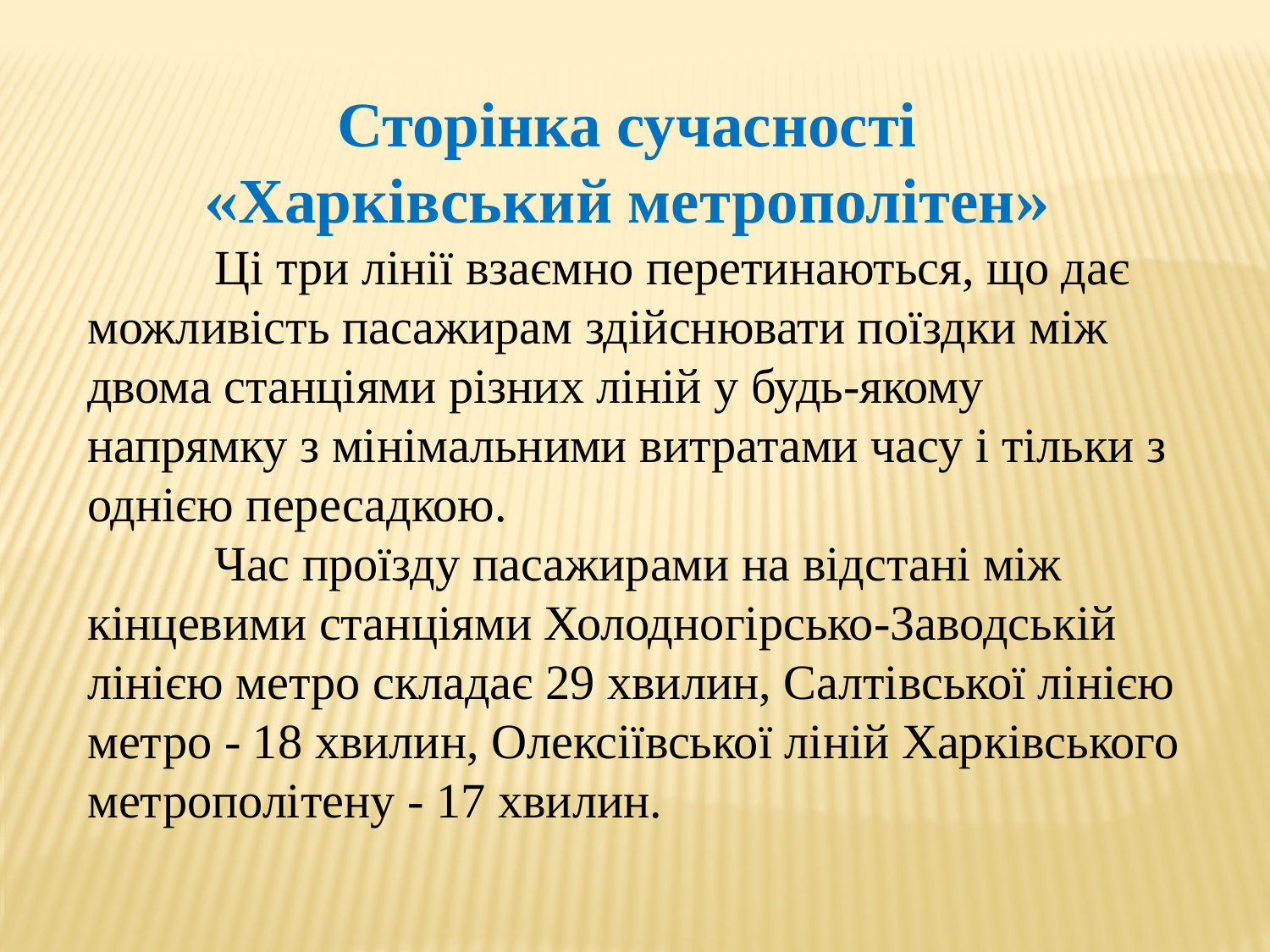

Сторінка сучасності
«Харківський метрополітен»
	Ці три лінії взаємно перетинаються, що дає можливість пасажирам здійснювати поїздки між двома станціями різних ліній у будь-якому напрямку з мінімальними витратами часу і тільки з однією пересадкою.
 	Час проїзду пасажирами на відстані між кінцевими станціями Холодногірсько-Заводській лінією метро складає 29 хвилин, Салтівської лінією метро - 18 хвилин, Олексіївської ліній Харківського метрополітену - 17 хвилин.